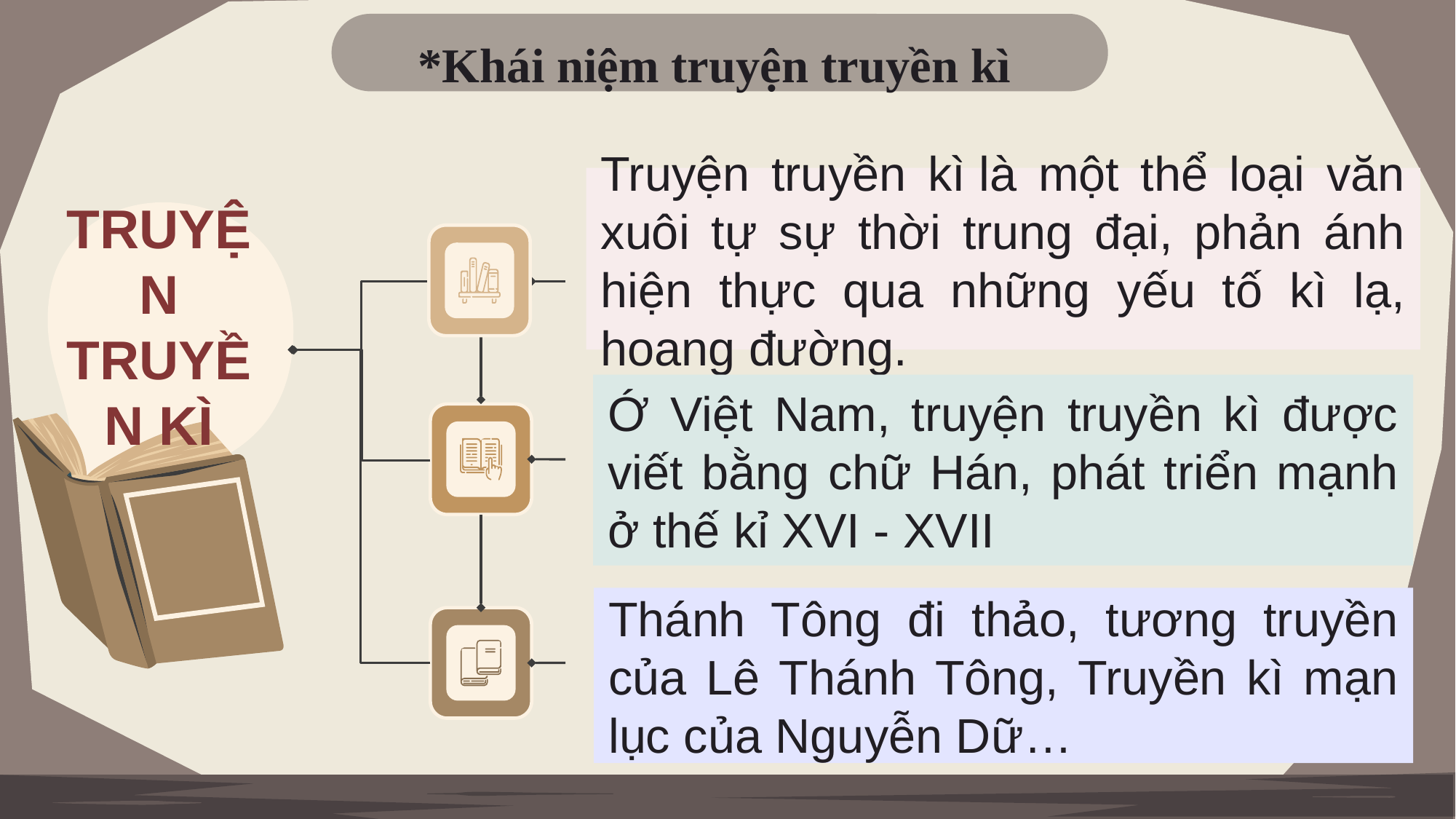

*Khái niệm truyện truyền kì

Truyện truyền kì là một thể loại văn xuôi tự sự thời trung đại, phản ánh hiện thực qua những yếu tố kì lạ, hoang đường.

TRUYỆN TRUYỀN KÌ
Ớ Việt Nam, truyện truyền kì được viết bằng chữ Hán, phát triển mạnh ở thế kỉ XVI - XVII

Thánh Tông đi thảo, tương truyền của Lê Thánh Tông, Truyền kì mạn lục của Nguyễn Dữ…